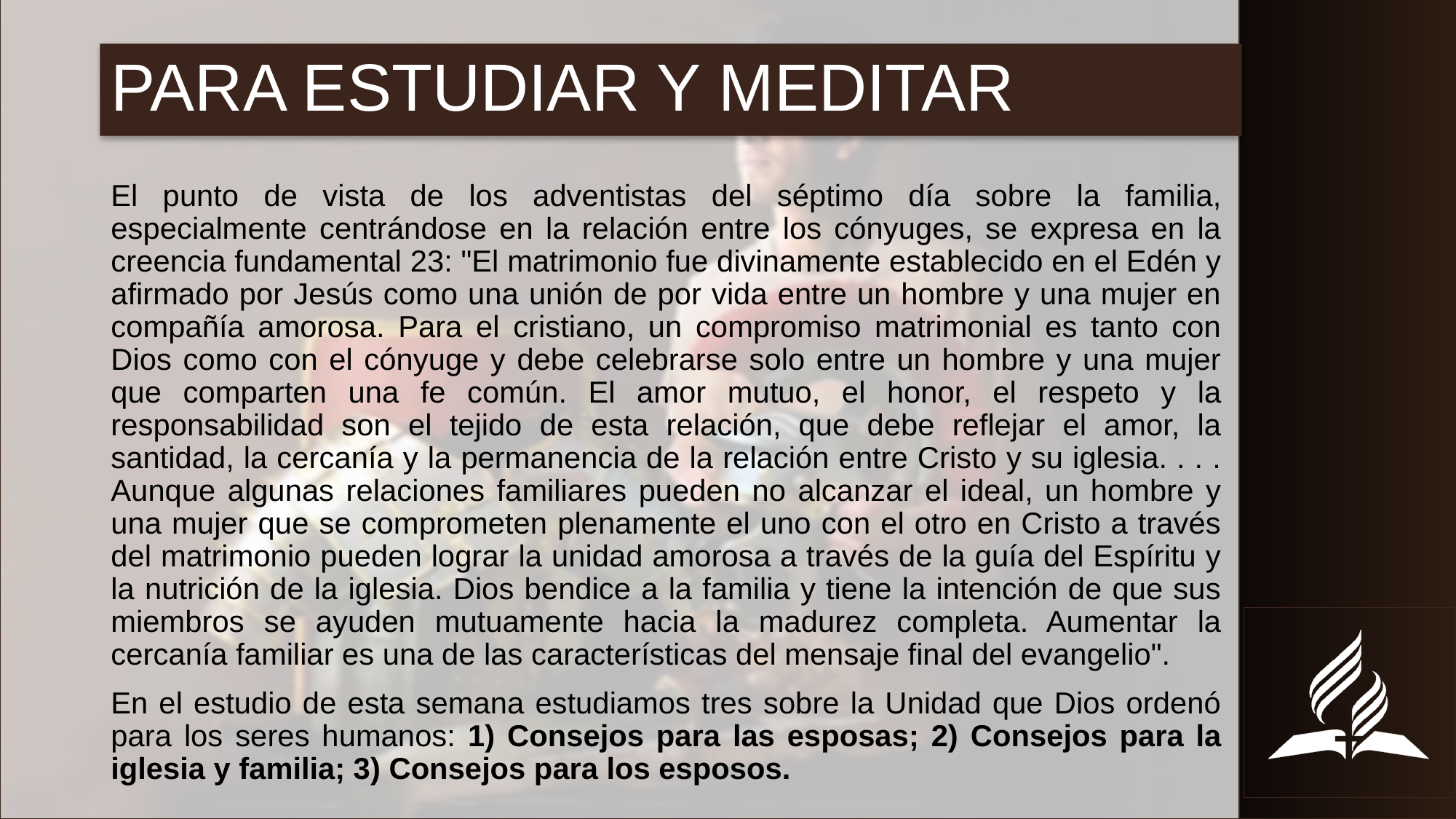

# PARA ESTUDIAR Y MEDITAR
El punto de vista de los adventistas del séptimo día sobre la familia, especialmente centrándose en la relación entre los cónyuges, se expresa en la creencia fundamental 23: "El matrimonio fue divinamente establecido en el Edén y afirmado por Jesús como una unión de por vida entre un hombre y una mujer en compañía amorosa. Para el cristiano, un compromiso matrimonial es tanto con Dios como con el cónyuge y debe celebrarse solo entre un hombre y una mujer que comparten una fe común. El amor mutuo, el honor, el respeto y la responsabilidad son el tejido de esta relación, que debe reflejar el amor, la santidad, la cercanía y la permanencia de la relación entre Cristo y su iglesia. . . . Aunque algunas relaciones familiares pueden no alcanzar el ideal, un hombre y una mujer que se comprometen plenamente el uno con el otro en Cristo a través del matrimonio pueden lograr la unidad amorosa a través de la guía del Espíritu y la nutrición de la iglesia. Dios bendice a la familia y tiene la intención de que sus miembros se ayuden mutuamente hacia la madurez completa. Aumentar la cercanía familiar es una de las características del mensaje final del evangelio".
En el estudio de esta semana estudiamos tres sobre la Unidad que Dios ordenó para los seres humanos: 1) Consejos para las esposas; 2) Consejos para la iglesia y familia; 3) Consejos para los esposos.